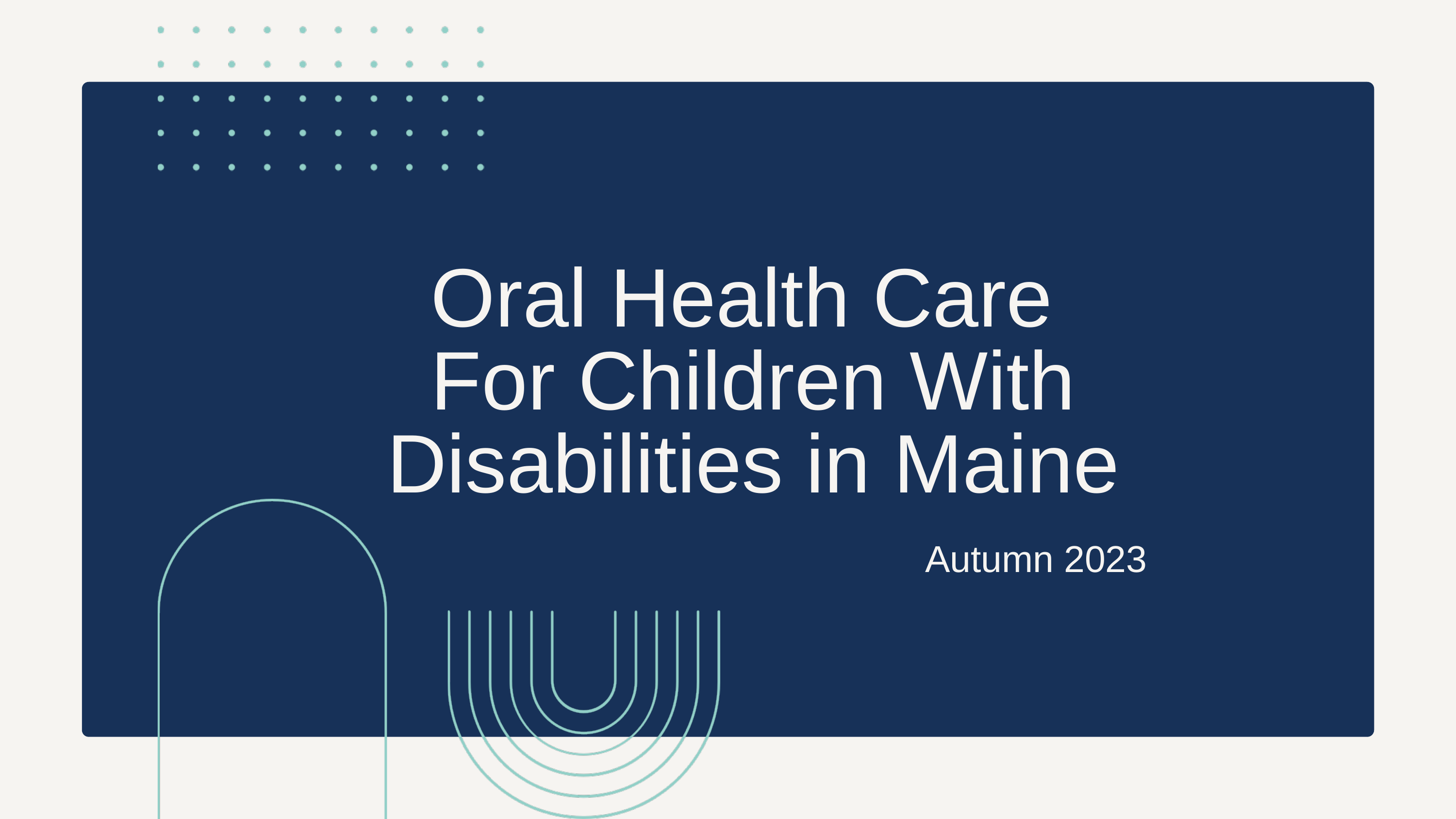

Oral Health Care
For Children With
Disabilities in Maine

Autumn 2023